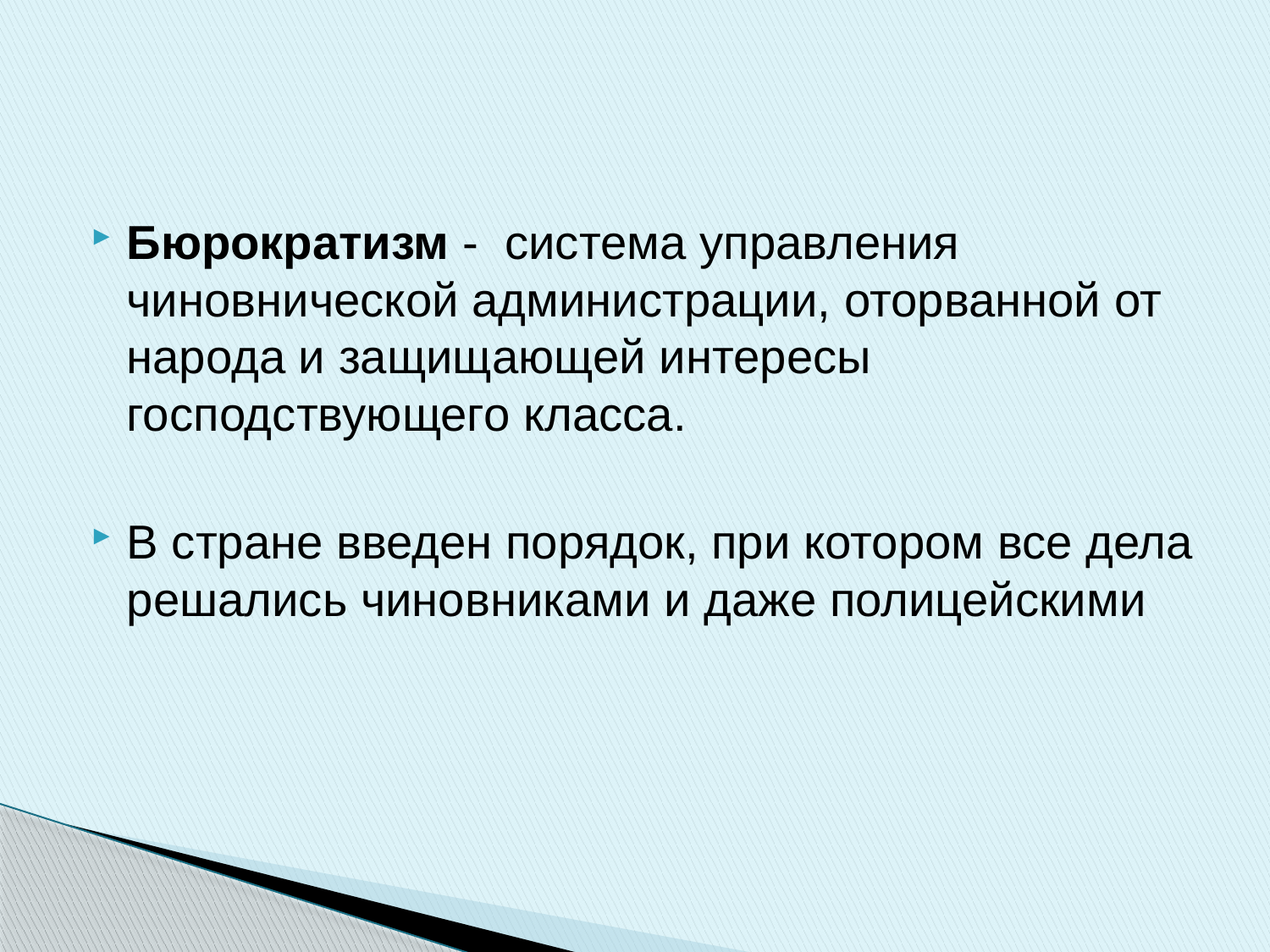

#
Бюрократизм -  система управления чиновнической администрации, оторванной от народа и защищающей интересы господствующего класса.

В стране введен порядок, при котором все дела решались чиновниками и даже полицейскими